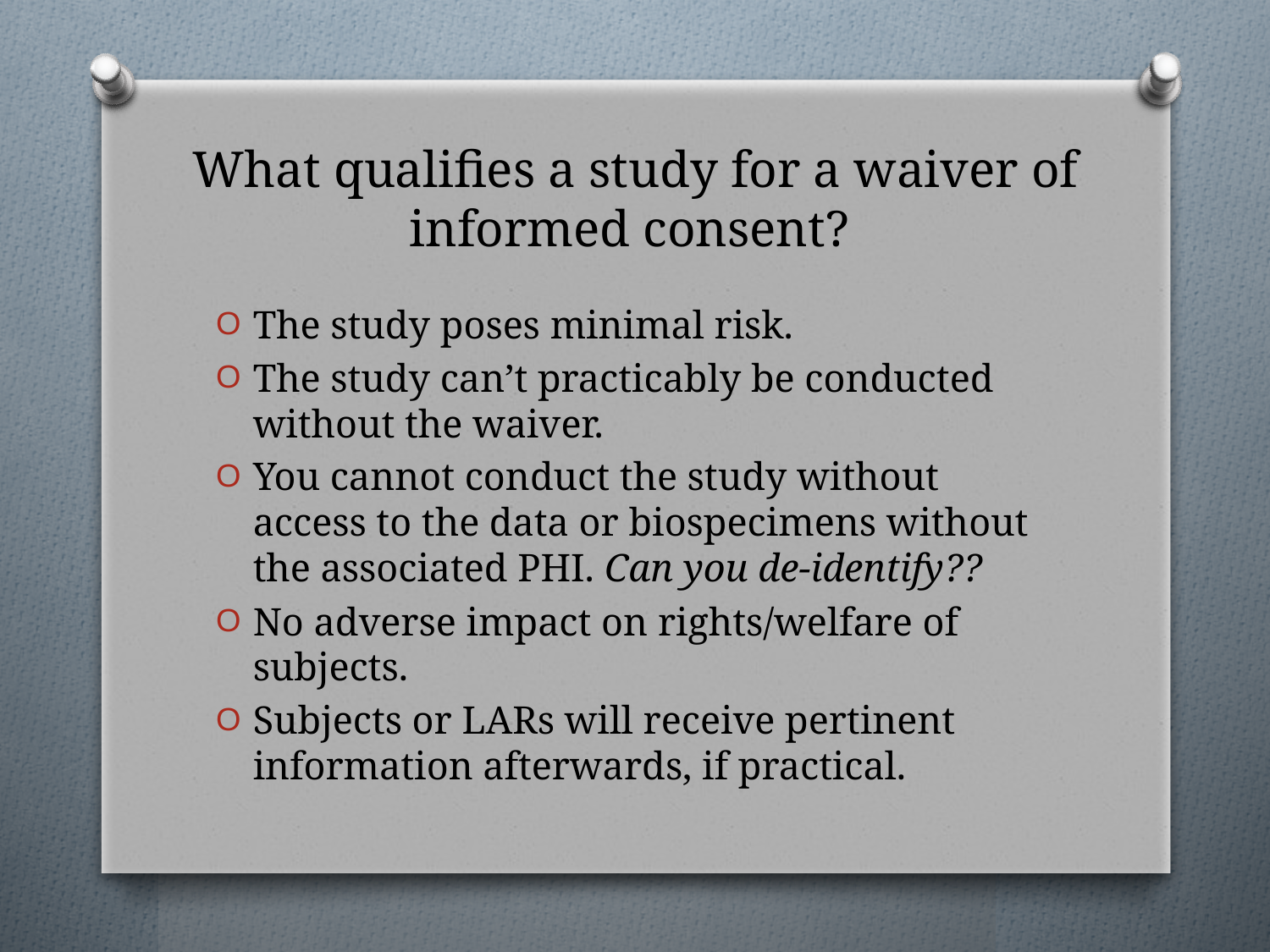

# What qualifies a study for a waiver of informed consent?
The study poses minimal risk.
The study can’t practicably be conducted without the waiver.
You cannot conduct the study without access to the data or biospecimens without the associated PHI. Can you de-identify??
No adverse impact on rights/welfare of subjects.
Subjects or LARs will receive pertinent information afterwards, if practical.